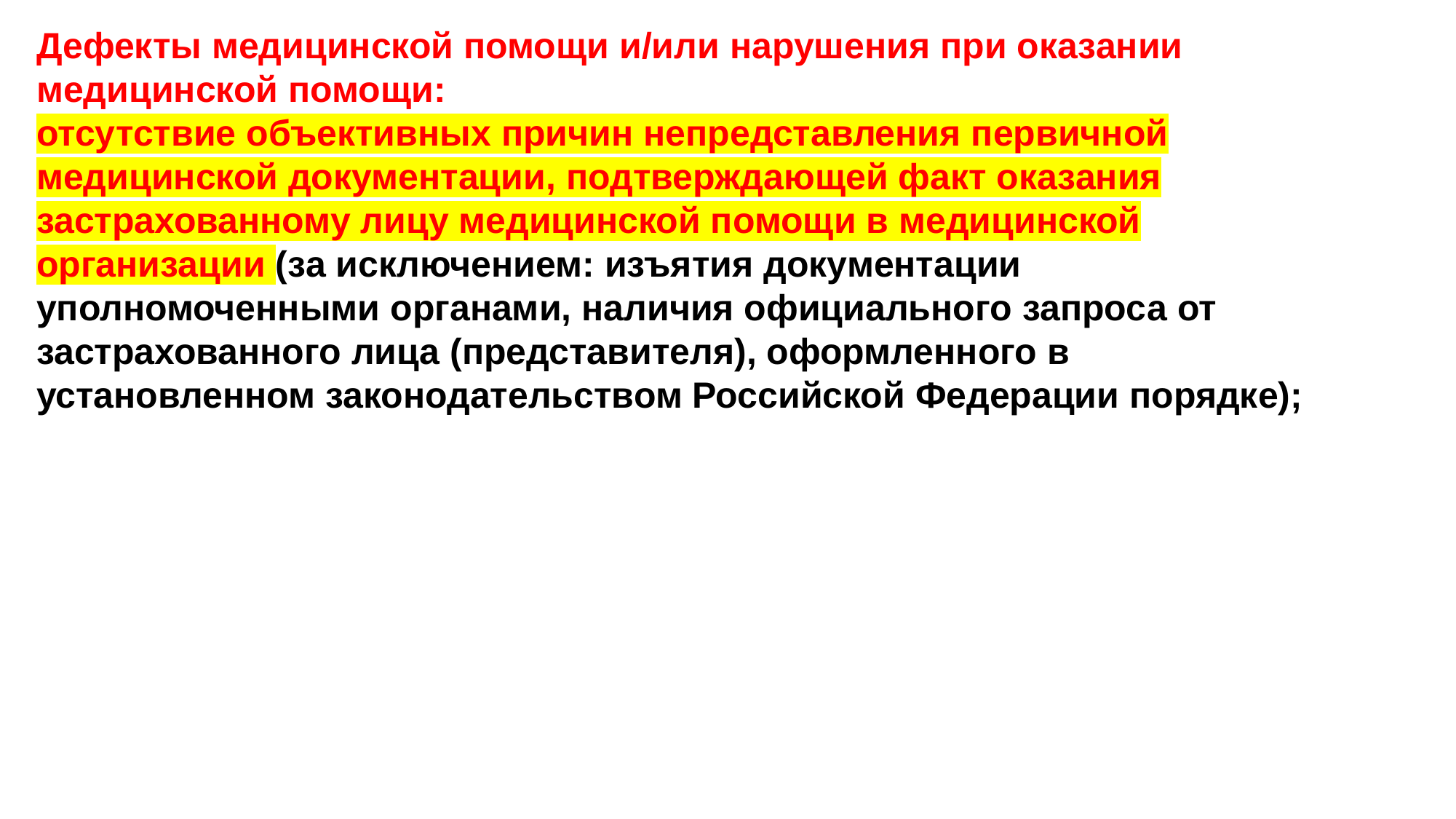

Дефекты медицинской помощи и/или нарушения при оказании медицинской помощи:
отсутствие объективных причин непредставления первичной медицинской документации, подтверждающей факт оказания застрахованному лицу медицинской помощи в медицинской организации (за исключением: изъятия документации уполномоченными органами, наличия официального запроса от застрахованного лица (представителя), оформленного в установленном законодательством Российской Федерации порядке);